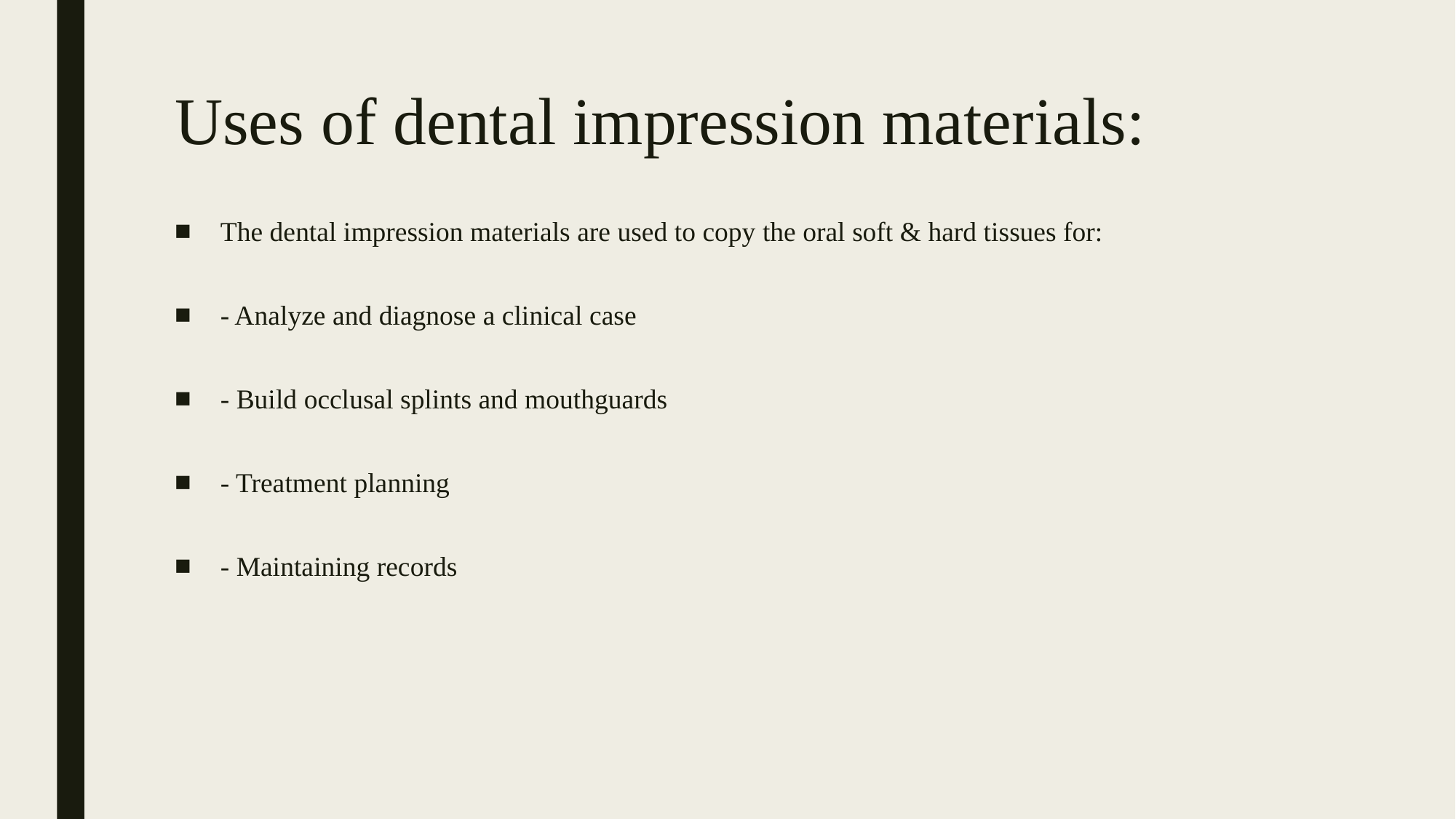

# Uses of dental impression materials:
The dental impression materials are used to copy the oral soft & hard tissues for:
- Analyze and diagnose a clinical case
- Build occlusal splints and mouthguards
- Treatment planning
- Maintaining records